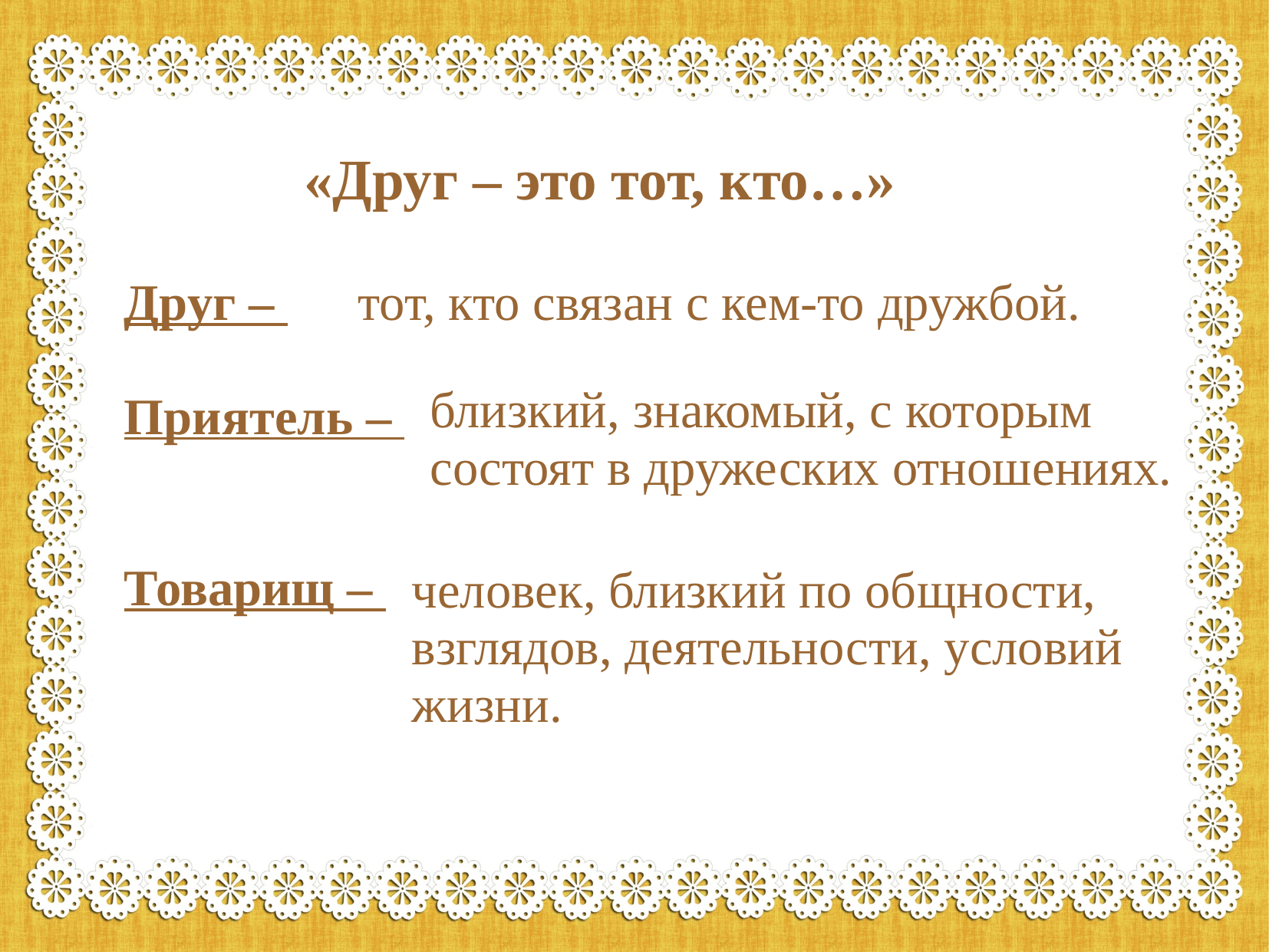

«Друг – это тот, кто…»
Друг –

Приятель –

Товарищ –

тот, кто связан с кем-то дружбой.
близкий, знакомый, с которым состоят в дружеских отношениях.
человек, близкий по общности, взглядов, деятельности, условий жизни.